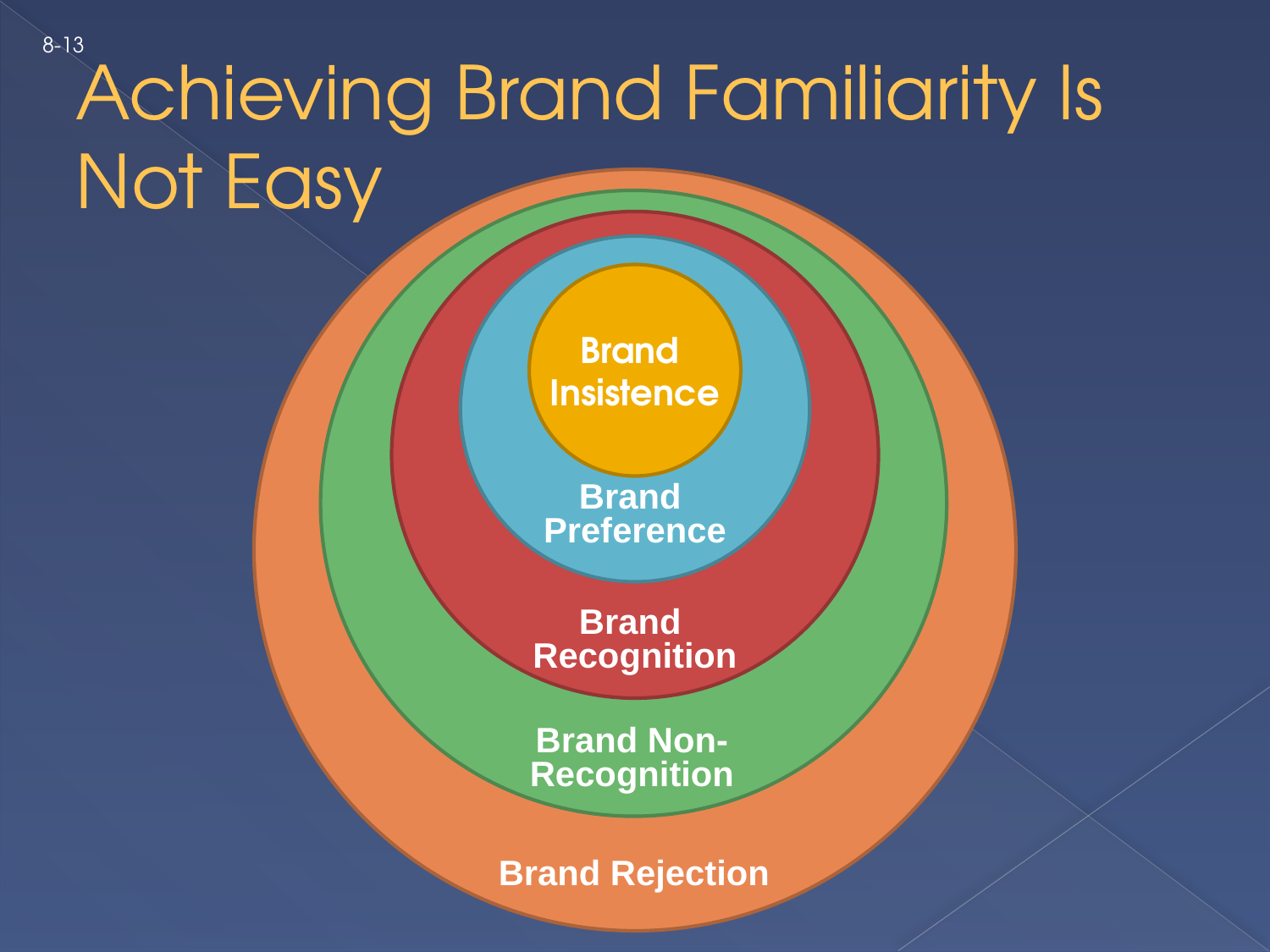

8-13
# Achieving Brand Familiarity Is Not Easy

Brand Rejection

Brand Non-
Recognition

Brand
Recognition

Brand
Preference
Brand
Insistence